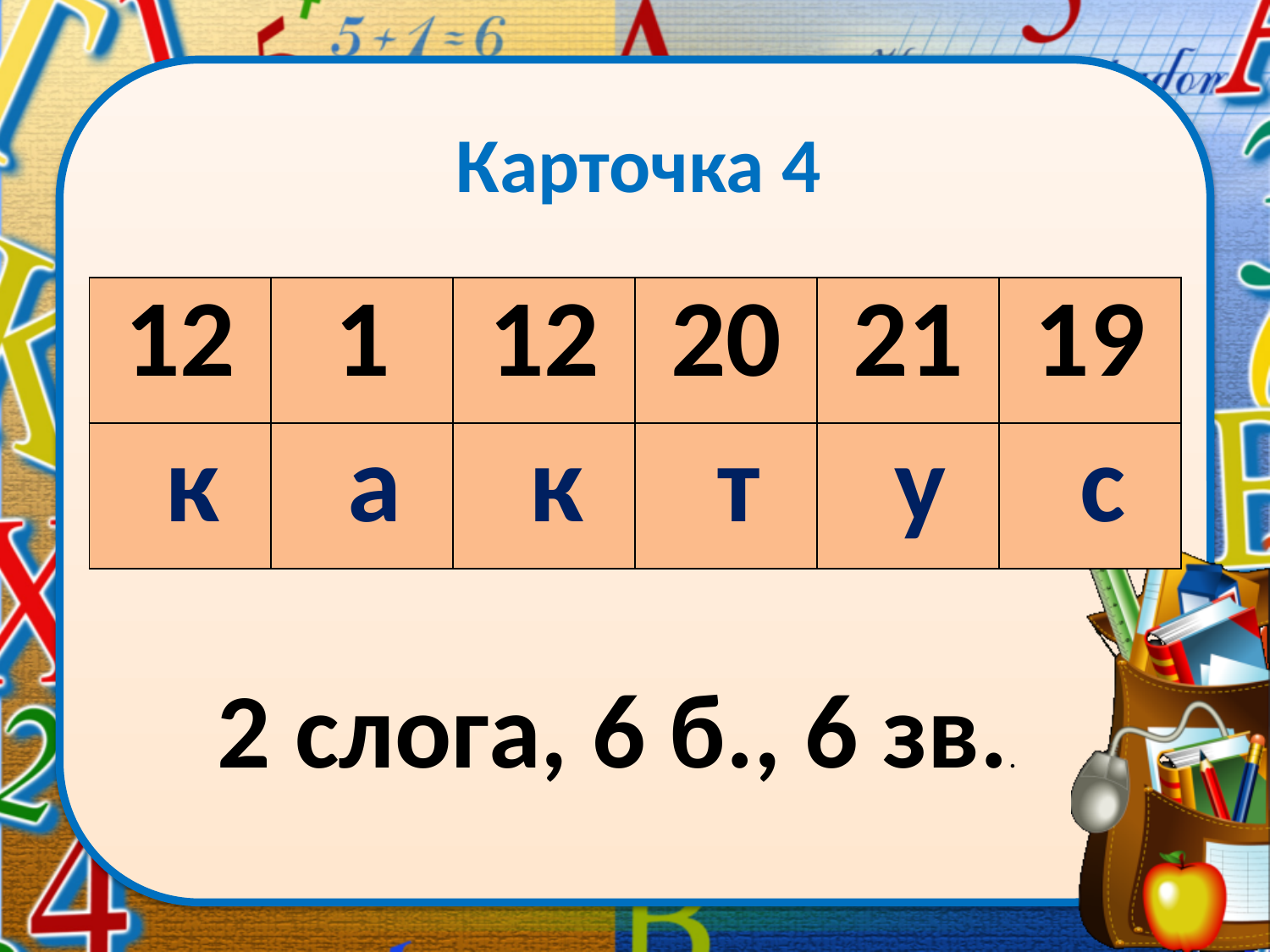

# Карточка 4
| 12 | 1 | 12 | 20 | 21 | 19 |
| --- | --- | --- | --- | --- | --- |
| к | а | к | т | у | с |
2 слога, 6 б., 6 зв..